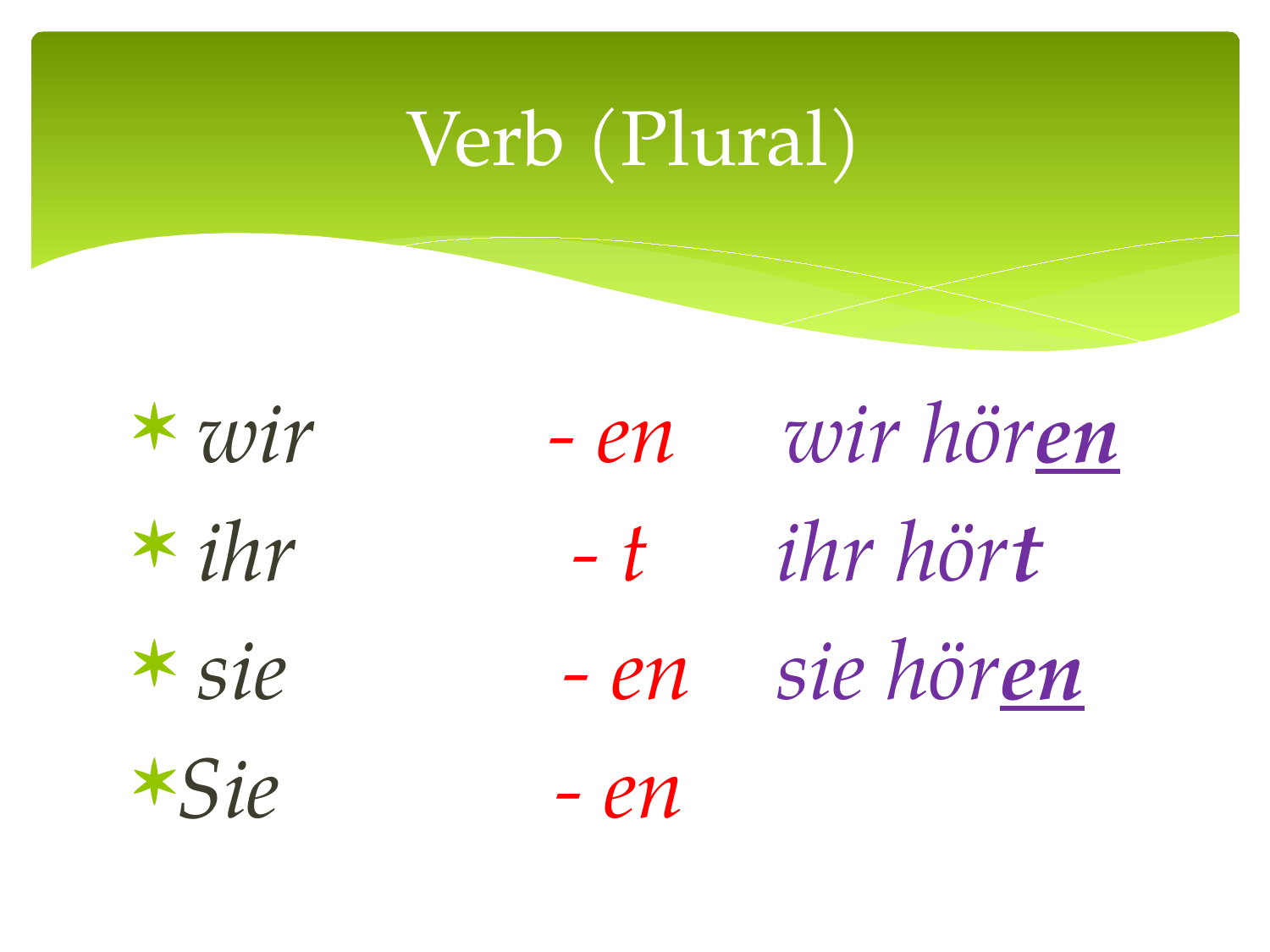

# Verb (Plural)
 wir           - en     wir hören
 ihr             - t      ihr hört
 sie             - en    sie hören
Sie             - en